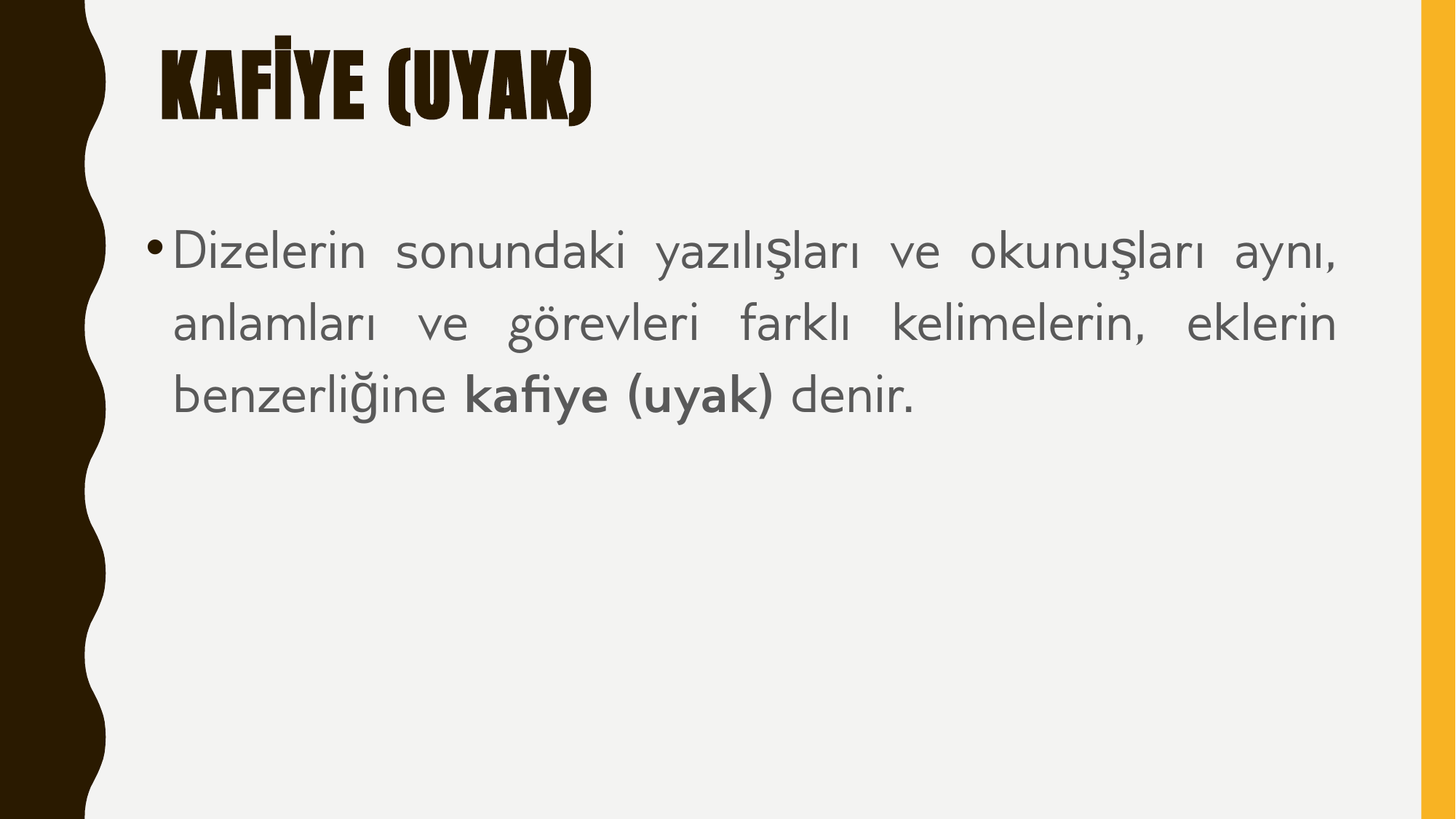

# Kafiye (Uyak)
Dizelerin sonundaki yazılışları ve okunuşları aynı, anlamları ve görevleri farklı kelimelerin, eklerin benzerliğine kafiye (uyak) denir.